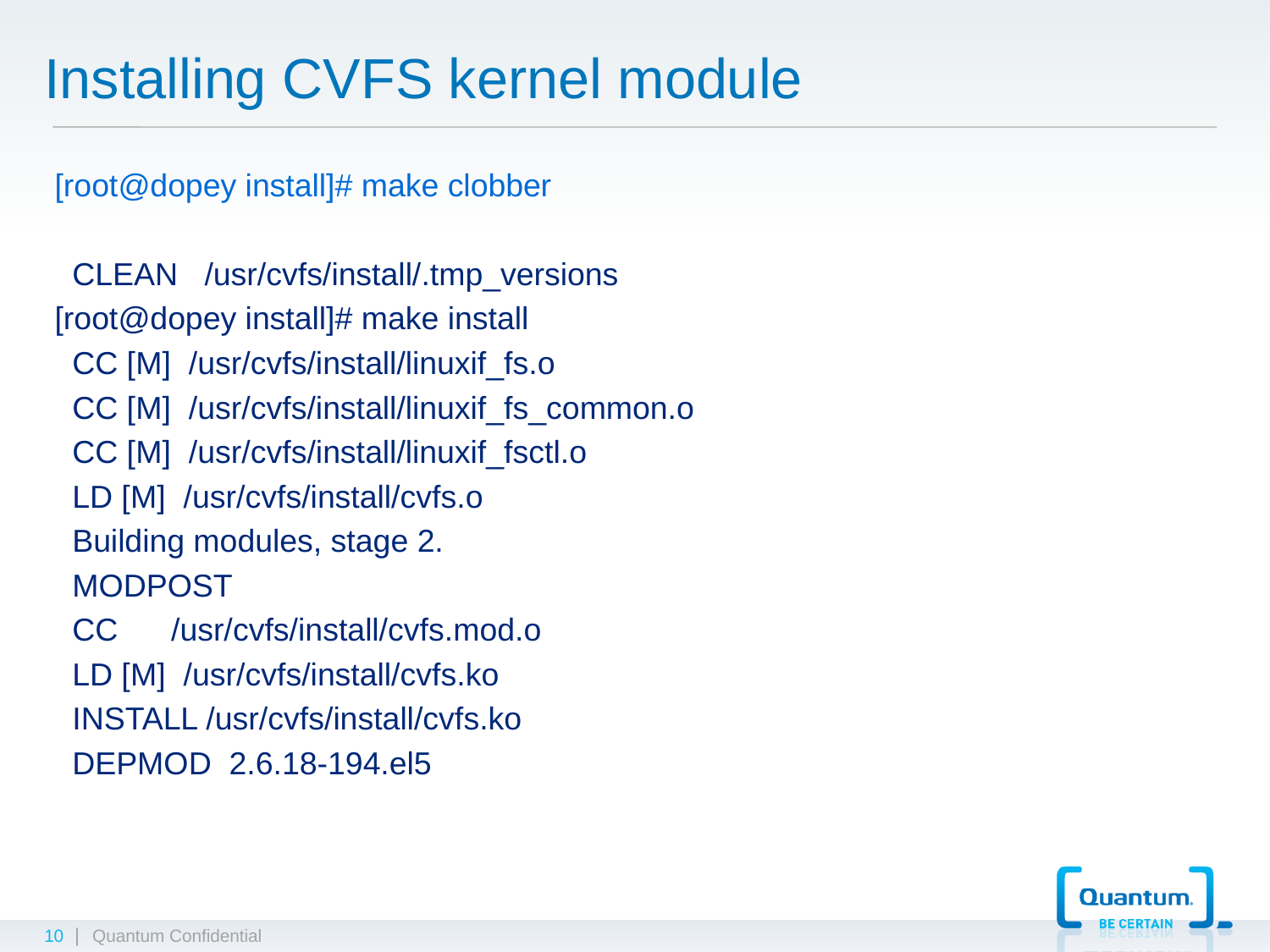

# Installing CVFS kernel module
[root@dopey install]# make clobber

  CLEAN   /usr/cvfs/install/.tmp_versions
[root@dopey install]# make install
  CC [M]  /usr/cvfs/install/linuxif_fs.o
  CC [M]  /usr/cvfs/install/linuxif_fs_common.o
  CC [M]  /usr/cvfs/install/linuxif_fsctl.o
  LD [M]  /usr/cvfs/install/cvfs.o
  Building modules, stage 2.
  MODPOST
  CC      /usr/cvfs/install/cvfs.mod.o
  LD [M]  /usr/cvfs/install/cvfs.ko
  INSTALL /usr/cvfs/install/cvfs.ko
  DEPMOD  2.6.18-194.el5

10